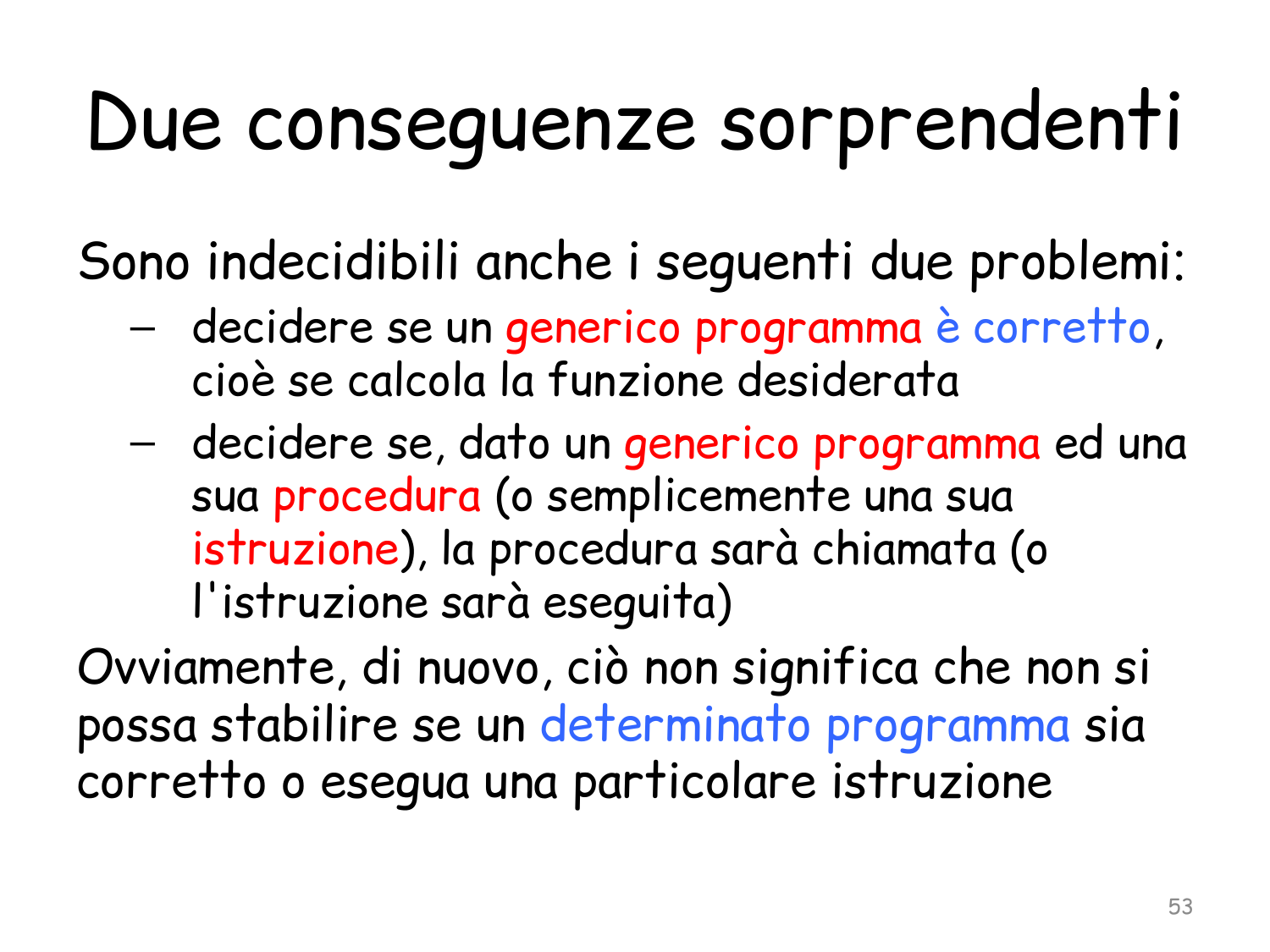

# Due conseguenze sorprendenti
Sono indecidibili anche i seguenti due problemi:
decidere se un generico programma è corretto, cioè se calcola la funzione desiderata
decidere se, dato un generico programma ed una sua procedura (o semplicemente una sua istruzione), la procedura sarà chiamata (o l'istruzione sarà eseguita)
Ovviamente, di nuovo, ciò non significa che non si possa stabilire se un determinato programma sia corretto o esegua una particolare istruzione
53